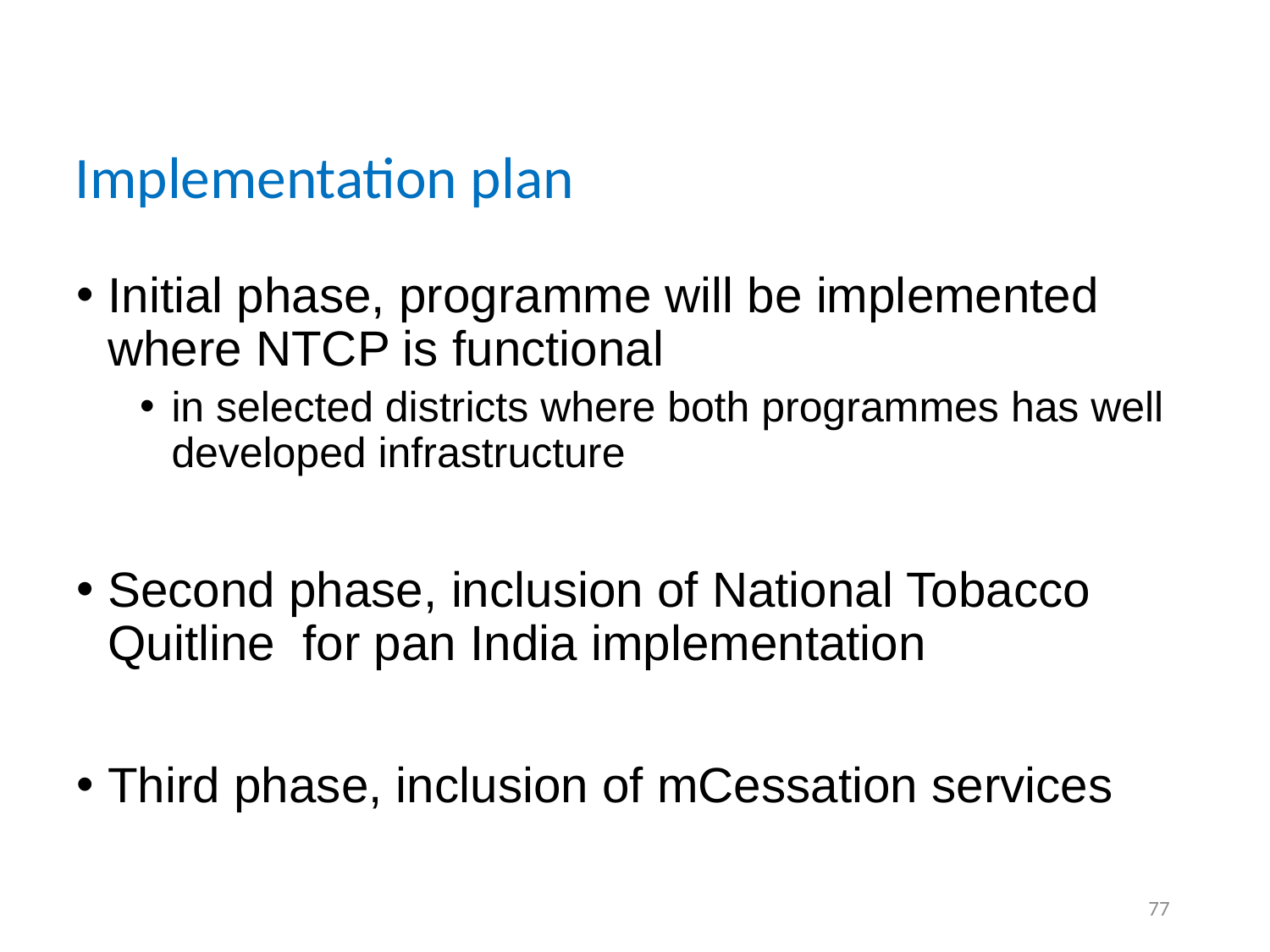

# Implementation plan
Initial phase, programme will be implemented where NTCP is functional
in selected districts where both programmes has well developed infrastructure

Second phase, inclusion of National Tobacco Quitline  for pan India implementation

Third phase, inclusion of mCessation services
77